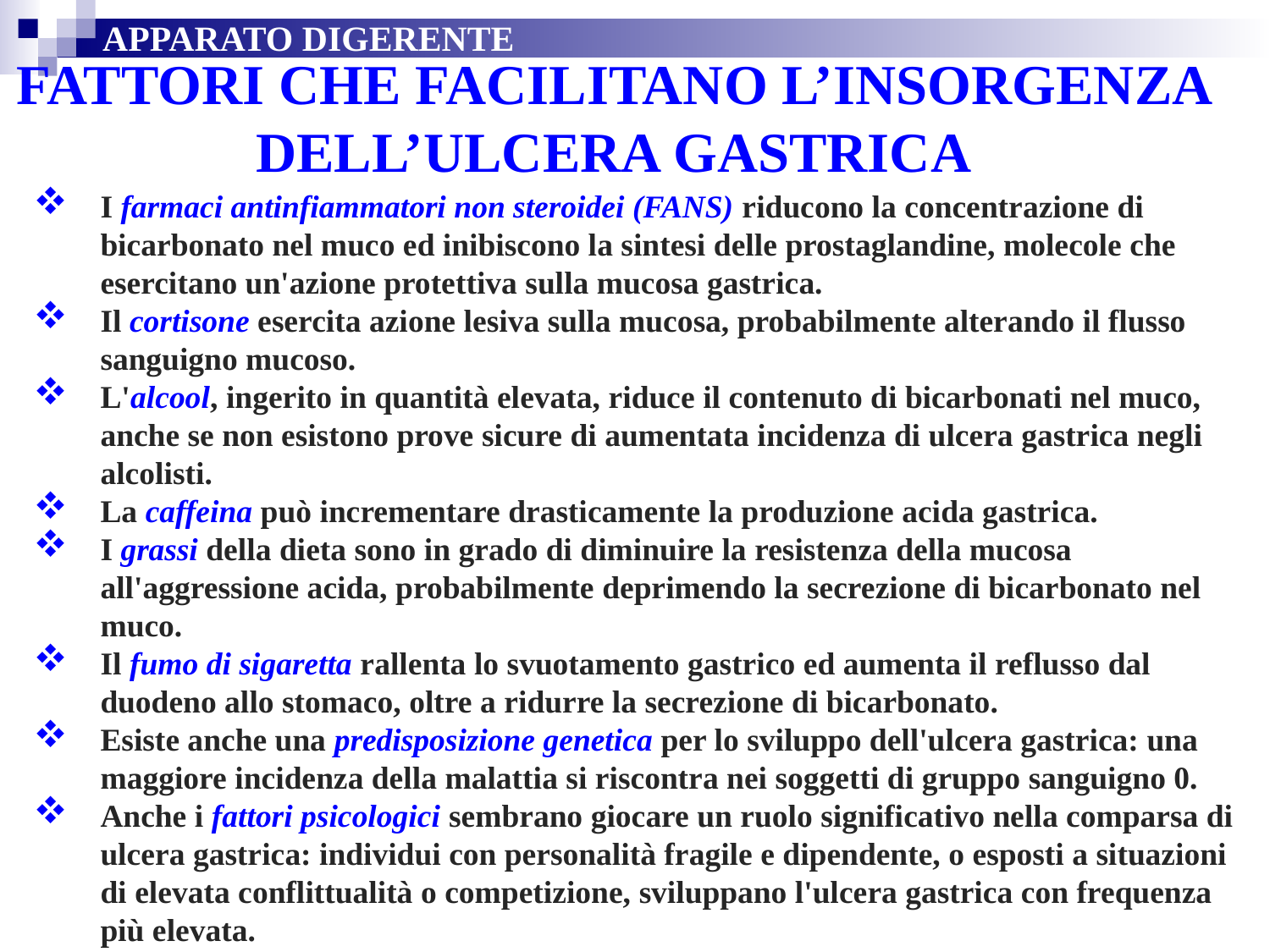

APPARATO DIGERENTE
FATTORI CHE FACILITANO L’INSORGENZA DELL’ULCERA GASTRICA
I farmaci antinfiammatori non steroidei (FANS) riducono la concentrazione di bicarbonato nel muco ed inibiscono la sintesi delle prostaglandine, molecole che esercitano un'azione protettiva sulla mucosa gastrica.
Il cortisone esercita azione lesiva sulla mucosa, probabilmente alterando il flusso sanguigno mucoso.
L'alcool, ingerito in quantità elevata, riduce il contenuto di bicarbonati nel muco, anche se non esistono prove sicure di aumentata incidenza di ulcera gastrica negli alcolisti.
La caffeina può incrementare drasticamente la produzione acida gastrica.
I grassi della dieta sono in grado di diminuire la resistenza della mucosa all'aggressione acida, probabilmente deprimendo la secrezione di bicarbonato nel muco.
Il fumo di sigaretta rallenta lo svuotamento gastrico ed aumenta il reflusso dal duodeno allo stomaco, oltre a ridurre la secrezione di bicarbonato.
Esiste anche una predisposizione genetica per lo sviluppo dell'ulcera gastrica: una maggiore incidenza della malattia si riscontra nei soggetti di gruppo sanguigno 0.
Anche i fattori psicologici sembrano giocare un ruolo significativo nella comparsa di ulcera gastrica: individui con personalità fragile e dipendente, o esposti a situazioni di elevata conflittualità o competizione, sviluppano l'ulcera gastrica con frequenza più elevata.